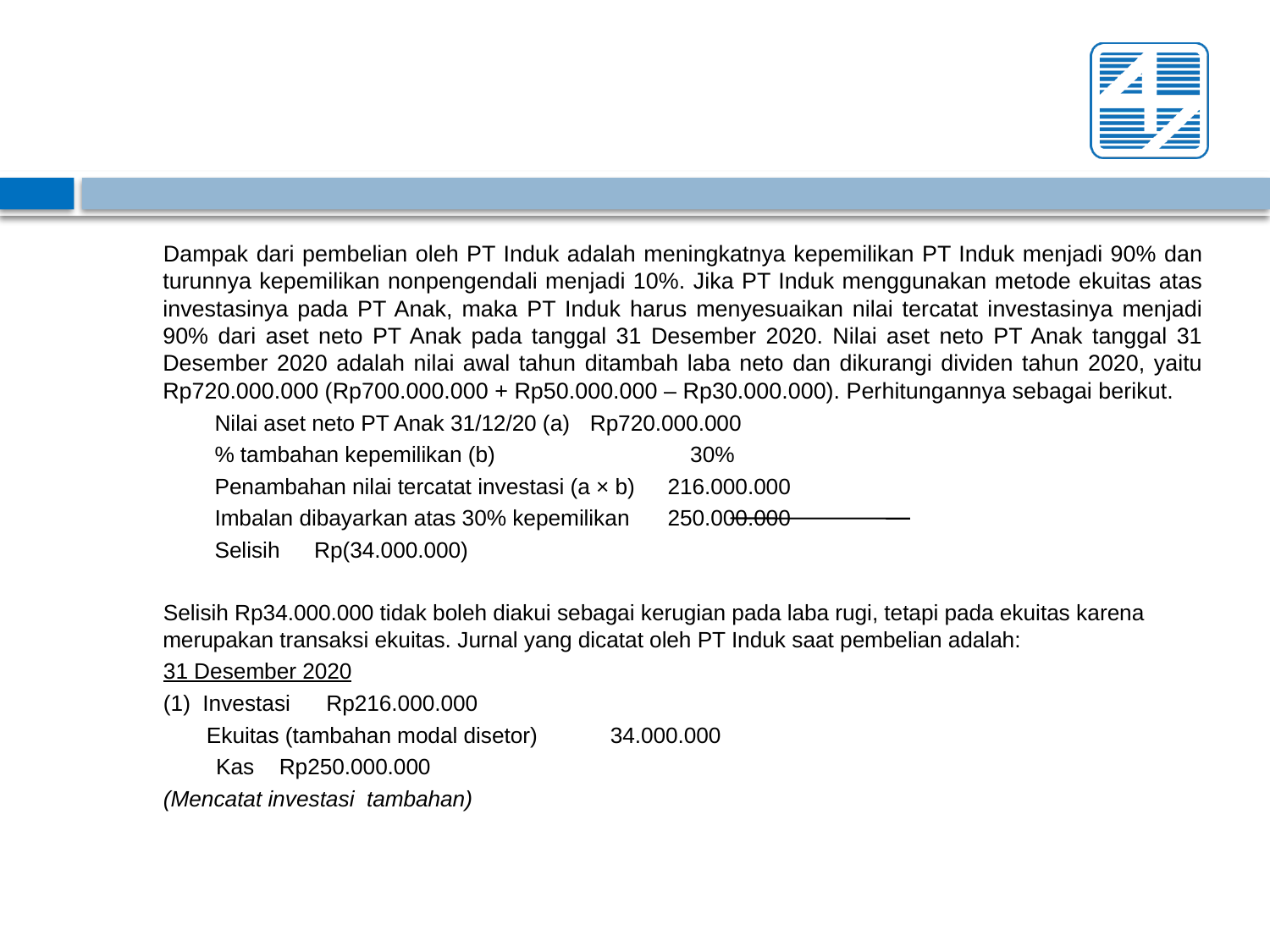

#
Dampak dari pembelian oleh PT Induk adalah meningkatnya kepemilikan PT Induk menjadi 90% dan turunnya kepemilikan nonpengendali menjadi 10%. Jika PT Induk menggunakan metode ekuitas atas investasinya pada PT Anak, maka PT Induk harus menyesuaikan nilai tercatat investasinya menjadi 90% dari aset neto PT Anak pada tanggal 31 Desember 2020. Nilai aset neto PT Anak tanggal 31 Desember 2020 adalah nilai awal tahun ditambah laba neto dan dikurangi dividen tahun 2020, yaitu Rp720.000.000 (Rp700.000.000 + Rp50.000.000 – Rp30.000.000). Perhitungannya sebagai berikut.
Nilai aset neto PT Anak 31/12/20 (a)		Rp720.000.000
% tambahan kepemilikan (b) 		                        30%
Penambahan nilai tercatat investasi (a × b)	     216.000.000
Imbalan dibayarkan atas 30% kepemilikan	     250.000.000
Selisih 				 Rp(34.000.000)

Selisih Rp34.000.000 tidak boleh diakui sebagai kerugian pada laba rugi, tetapi pada ekuitas karena merupakan transaksi ekuitas. Jurnal yang dicatat oleh PT Induk saat pembelian adalah:
31 Desember 2020
(1)  Investasi			Rp216.000.000
       Ekuitas (tambahan modal disetor)	        34.000.000
	     Kas					Rp250.000.000
(Mencatat investasi  tambahan)